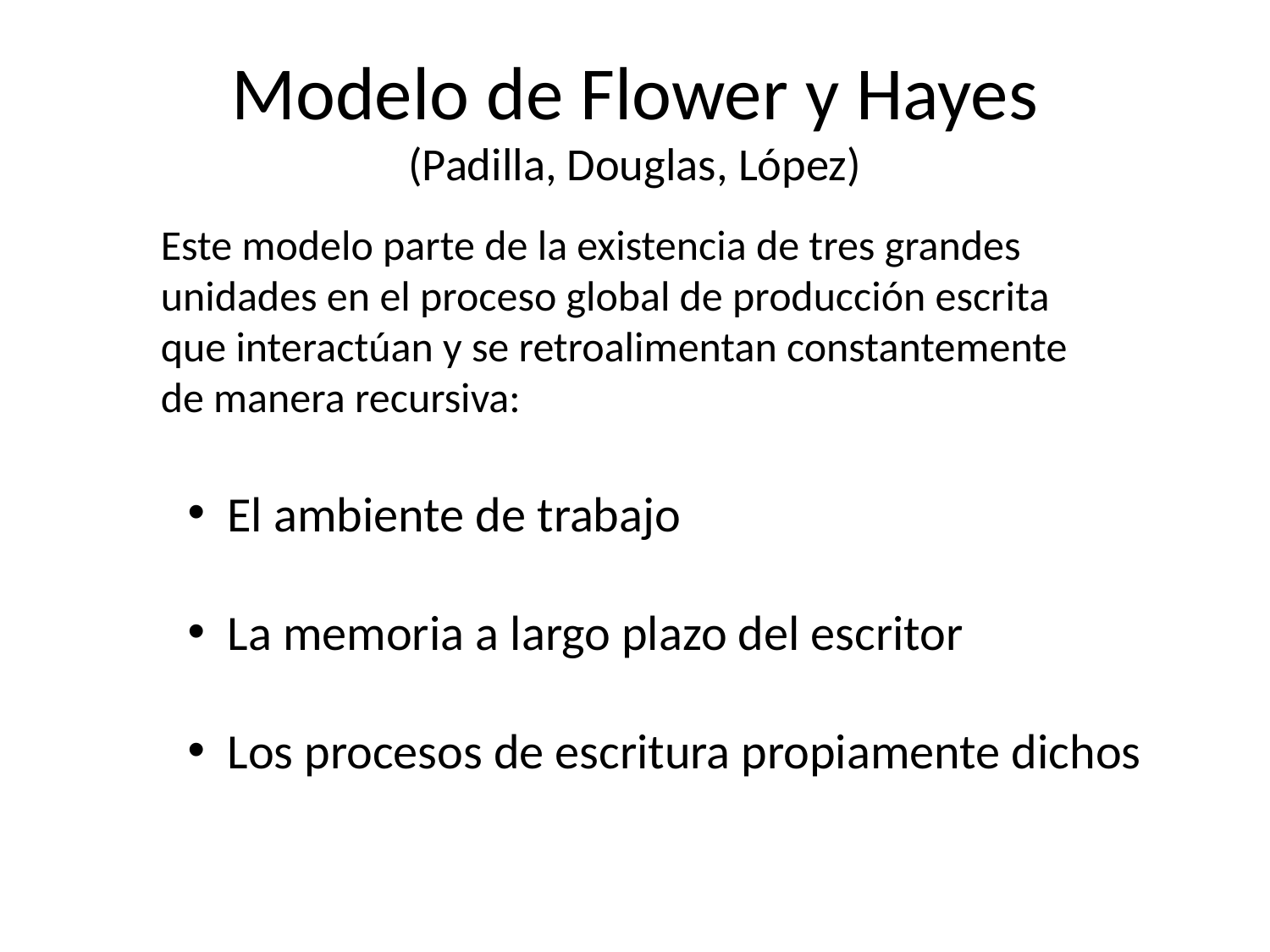

# Modelo de Flower y Hayes (Padilla, Douglas, López)
Este modelo parte de la existencia de tres grandes unidades en el proceso global de producción escrita que interactúan y se retroalimentan constantemente de manera recursiva:
El ambiente de trabajo

La memoria a largo plazo del escritor

Los procesos de escritura propiamente dichos